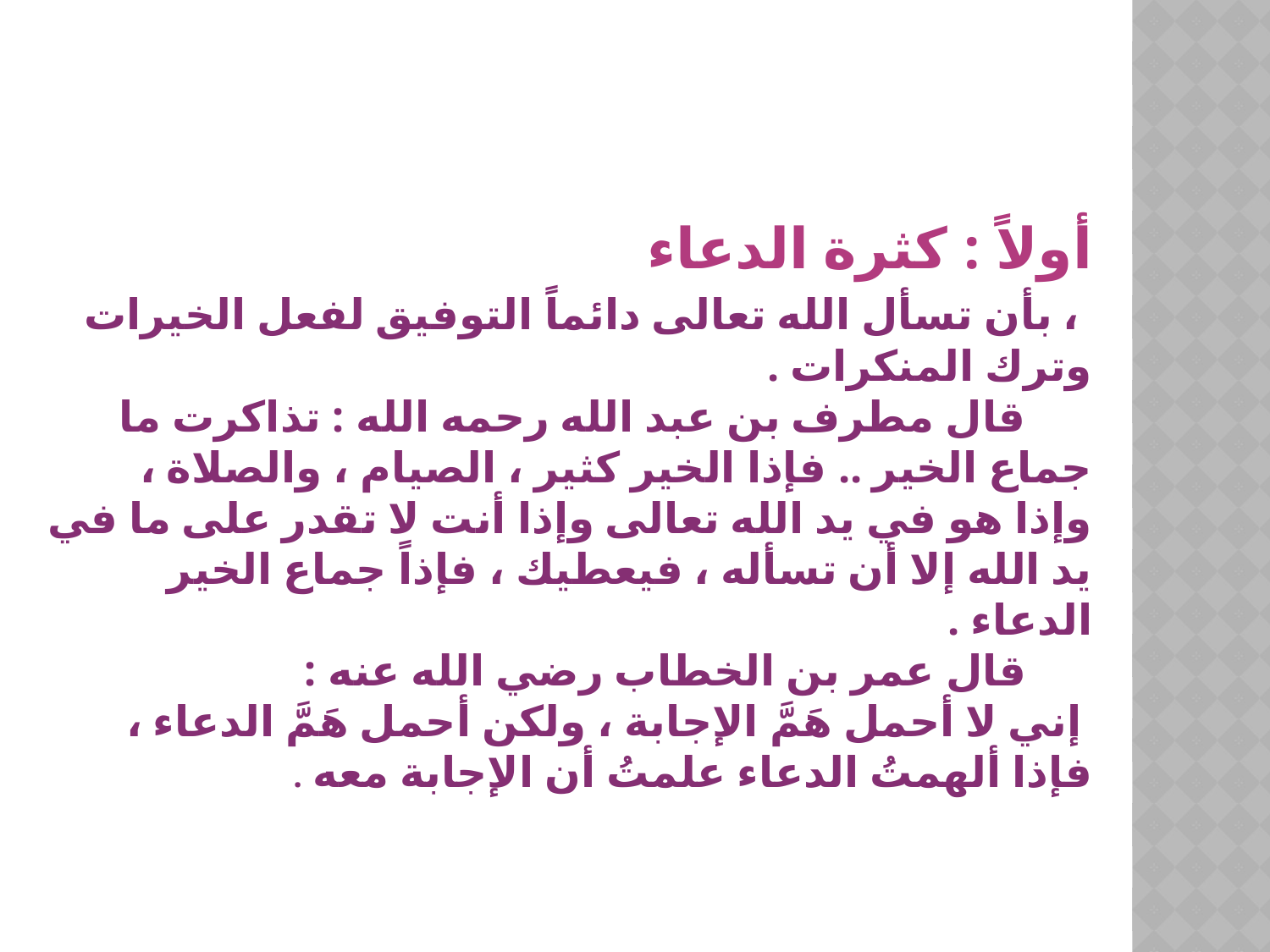

أولاً : كثرة الدعاء
 ، بأن تسأل الله تعالى دائماً التوفيق لفعل الخيرات وترك المنكرات .
      قال مطرف بن عبد الله رحمه الله : تذاكرت ما جماع الخير .. فإذا الخير كثير ، الصيام ، والصلاة ،
وإذا هو في يد الله تعالى وإذا أنت لا تقدر على ما في يد الله إلا أن تسأله ، فيعطيك ، فإذاً جماع الخير الدعاء .
      قال عمر بن الخطاب رضي الله عنه :
 إني لا أحمل هَمَّ الإجابة ، ولكن أحمل هَمَّ الدعاء ، فإذا ألهمتُ الدعاء علمتُ أن الإجابة معه .